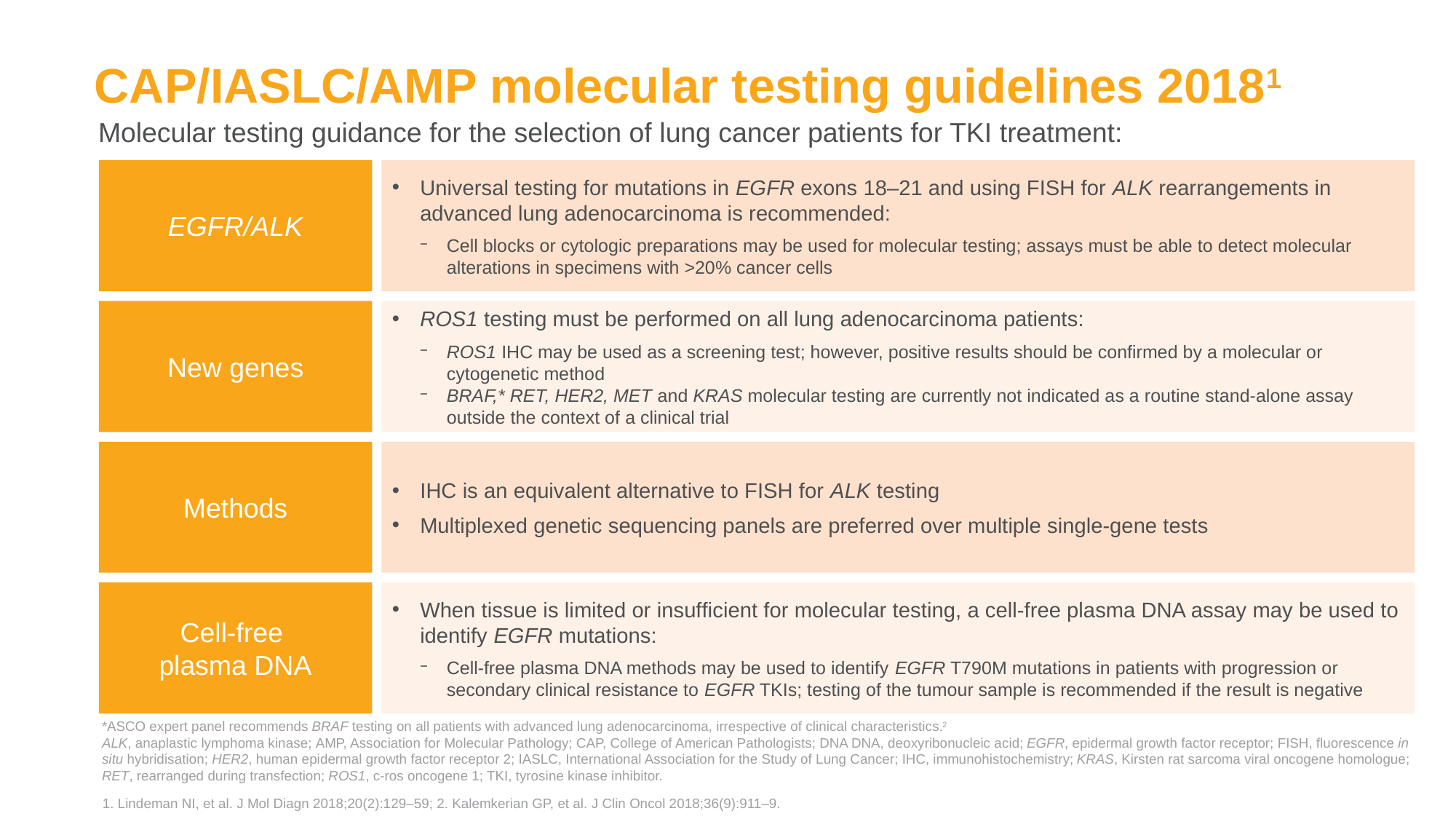

# CAP/IASLC/AMP molecular testing guidelines 20181
Molecular testing guidance for the selection of lung cancer patients for TKI treatment:
EGFR/ALK
Universal testing for mutations in EGFR exons 18–21 and using FISH for ALK rearrangements in advanced lung adenocarcinoma is recommended:
Cell blocks or cytologic preparations may be used for molecular testing; assays must be able to detect molecular alterations in specimens with >20% cancer cells
New genes
ROS1 testing must be performed on all lung adenocarcinoma patients:
ROS1 IHC may be used as a screening test; however, positive results should be conﬁrmed by a molecular or cytogenetic method
BRAF,* RET, HER2, MET and KRAS molecular testing are currently not indicated as a routine stand-alone assay outside the context of a clinical trial
Methods
IHC is an equivalent alternative to FISH for ALK testing
Multiplexed genetic sequencing panels are preferred over multiple single-gene tests
Cell-free
plasma DNA
When tissue is limited or insufﬁcient for molecular testing, a cell-free plasma DNA assay may be used to identify EGFR mutations:
Cell-free plasma DNA methods may be used to identify EGFR T790M mutations in patients with progression or secondary clinical resistance to EGFR TKIs; testing of the tumour sample is recommended if the result is negative
*ASCO expert panel recommends BRAF testing on all patients with advanced lung adenocarcinoma, irrespective of clinical characteristics.2
ALK, anaplastic lymphoma kinase; AMP, Association for Molecular Pathology; CAP, College of American Pathologists; DNA DNA, deoxyribonucleic acid; EGFR, epidermal growth factor receptor; FISH, fluorescence in situ hybridisation; HER2, human epidermal growth factor receptor 2; IASLC, International Association for the Study of Lung Cancer; IHC, immunohistochemistry; KRAS, Kirsten rat sarcoma viral oncogene homologue; RET, rearranged during transfection; ROS1, c-ros oncogene 1; TKI, tyrosine kinase inhibitor.
1. Lindeman NI, et al. J Mol Diagn 2018;20(2):129–59; 2. Kalemkerian GP, et al. J Clin Oncol 2018;36(9):911–9.